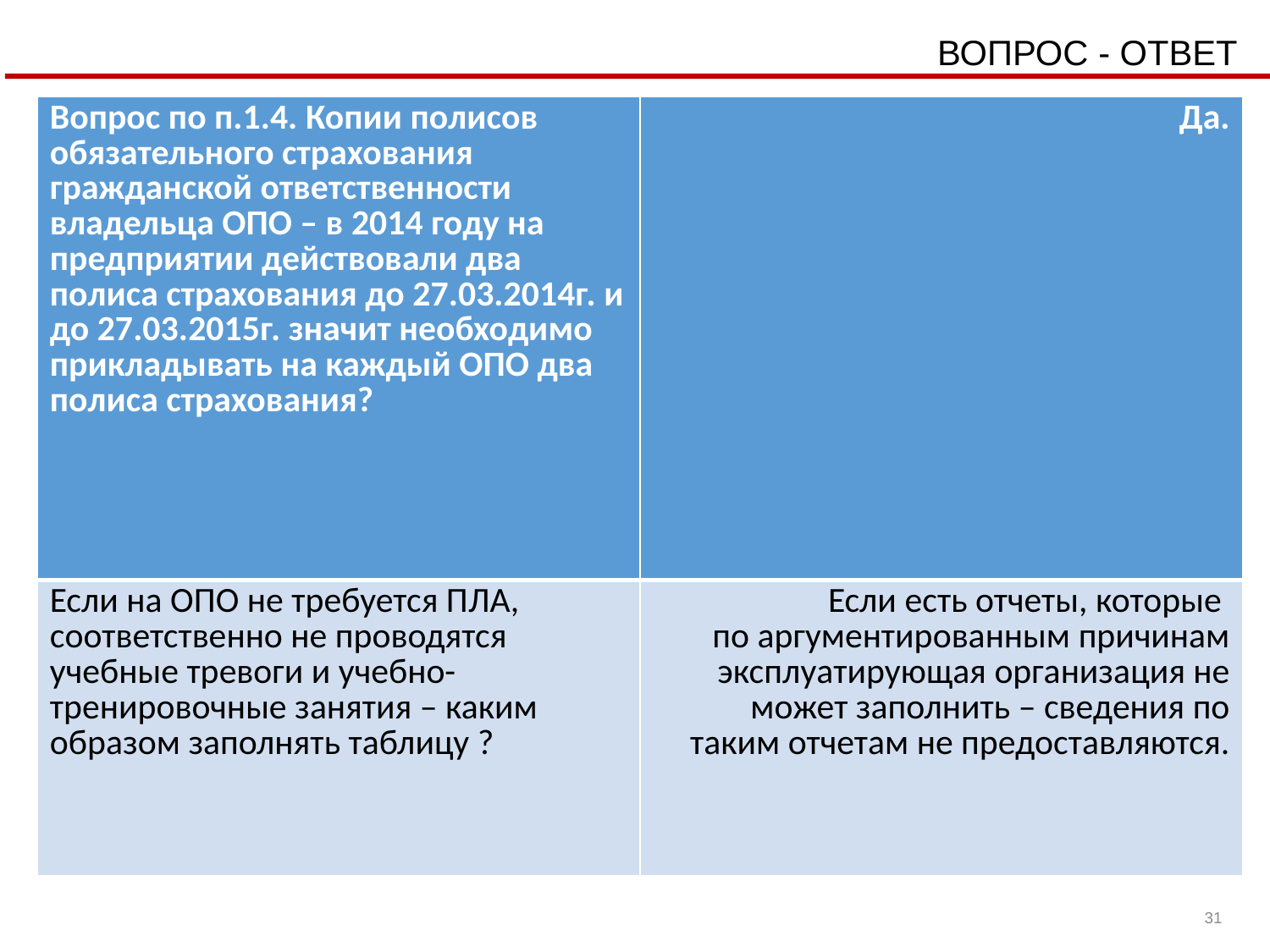

ВОПРОС - ОТВЕТ

| Вопрос по п.1.4. Копии полисов обязательного страхования гражданской ответственности владельца ОПО – в 2014 году на предприятии действовали два полиса страхования до 27.03.2014г. и до 27.03.2015г. значит необходимо прикладывать на каждый ОПО два полиса страхования? | Да. |
| --- | --- |
| Если на ОПО не требуется ПЛА, соответственно не проводятся учебные тревоги и учебно-тренировочные занятия – каким образом заполнять таблицу ? | Если есть отчеты, которые по аргументированным причинам эксплуатирующая организация не может заполнить – сведения по таким отчетам не предоставляются. |
31